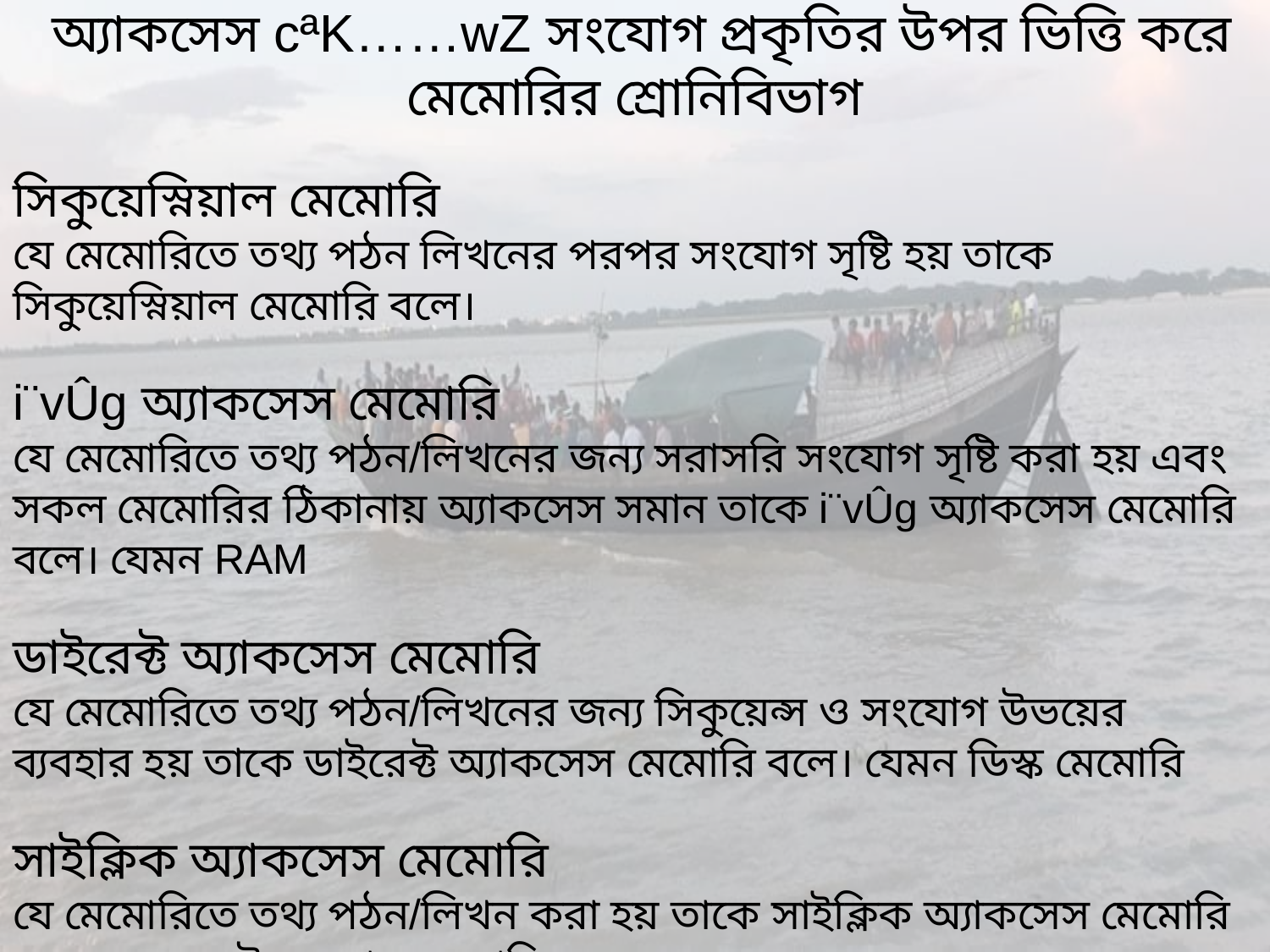

অ্যাকসেস cªK……wZ সংযোগ প্রকৃতির উপর ভিত্তি করে মেমোরির শ্রোনিবিভাগ

সিকুয়েস্নিয়াল মেমোরি
যে মেমোরিতে তথ্য পঠন লিখনের পরপর সংযোগ সৃষ্টি হয় তাকে সিকুয়েস্নিয়াল মেমোরি বলে।

i¨vÛg অ্যাকসেস মেমোরি
যে মেমোরিতে তথ্য পঠন/লিখনের জন্য সরাসরি সংযোগ সৃষ্টি করা হয় এবং সকল মেমোরির ঠিকানায় অ্যাকসেস সমান তাকে i¨vÛg অ্যাকসেস মেমোরি বলে। যেমন RAM

ডাইরেক্ট অ্যাকসেস মেমোরি
যে মেমোরিতে তথ্য পঠন/লিখনের জন্য সিকুয়েন্স ও সংযোগ উভয়ের ব্যবহার হয় তাকে ডাইরেক্ট অ্যাকসেস মেমোরি বলে। যেমন ডিস্ক মেমোরি

সাইক্লিক অ্যাকসেস মেমোরি
যে মেমোরিতে তথ্য পঠন/লিখন করা হয় তাকে সাইক্লিক অ্যাকসেস মেমোরি বলে। যেমন চৌম্বক ড্রাম মেমোরি